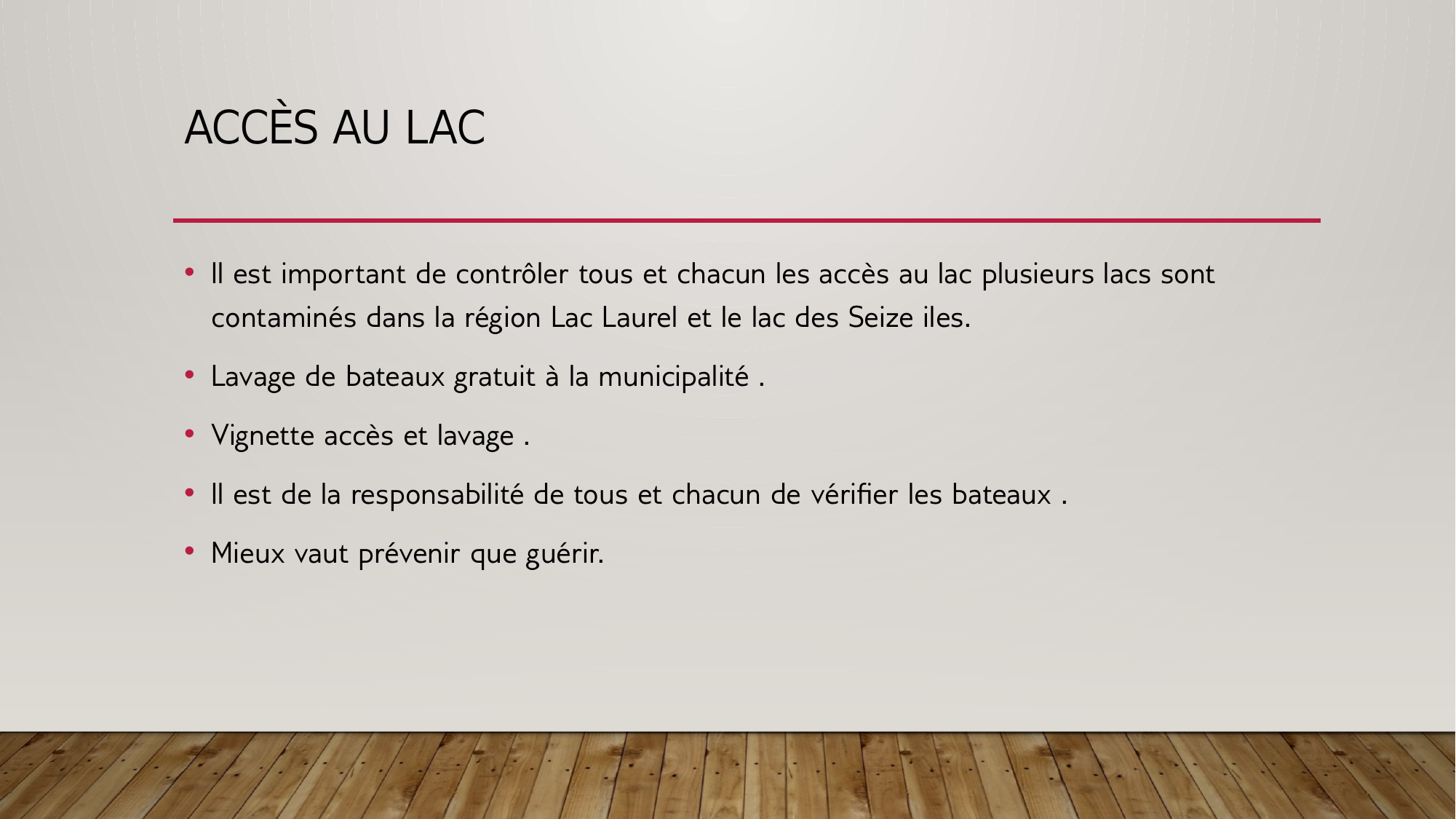

# Accès au lac
Il est important de contrôler tous et chacun les accès au lac plusieurs lacs sont contaminés dans la région Lac Laurel et le lac des Seize iles.
Lavage de bateaux gratuit à la municipalité .
Vignette accès et lavage .
Il est de la responsabilité de tous et chacun de vérifier les bateaux .
Mieux vaut prévenir que guérir.